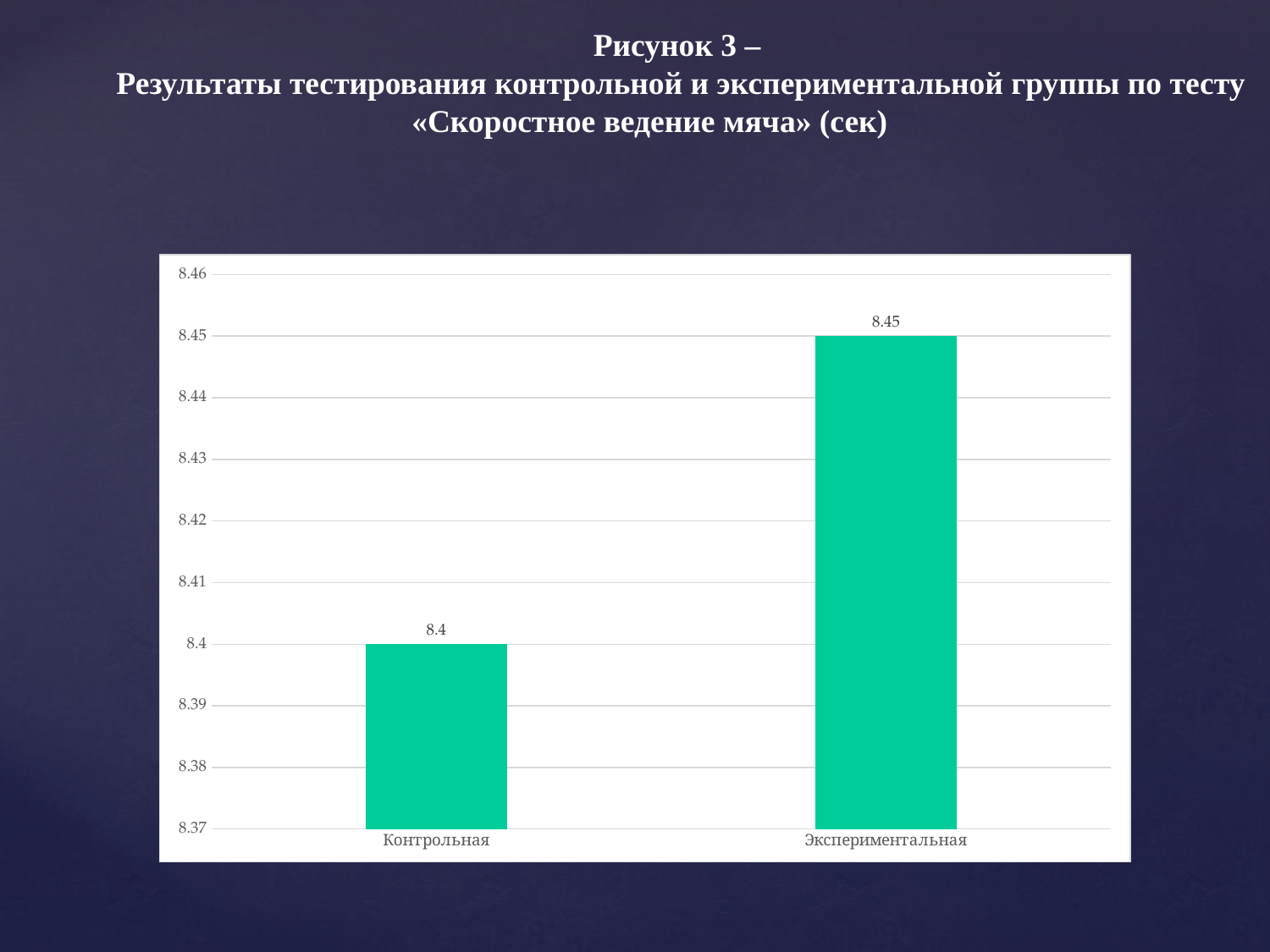

Рисунок 3 –
Результаты тестирования контрольной и экспериментальной группы по тесту «Скоростное ведение мяча» (сек)

### Chart

| Category | Ряд 1 |
|---|---|
| Контрольная | 8.4 |
| Экспериментальная | 8.450000000000003 |